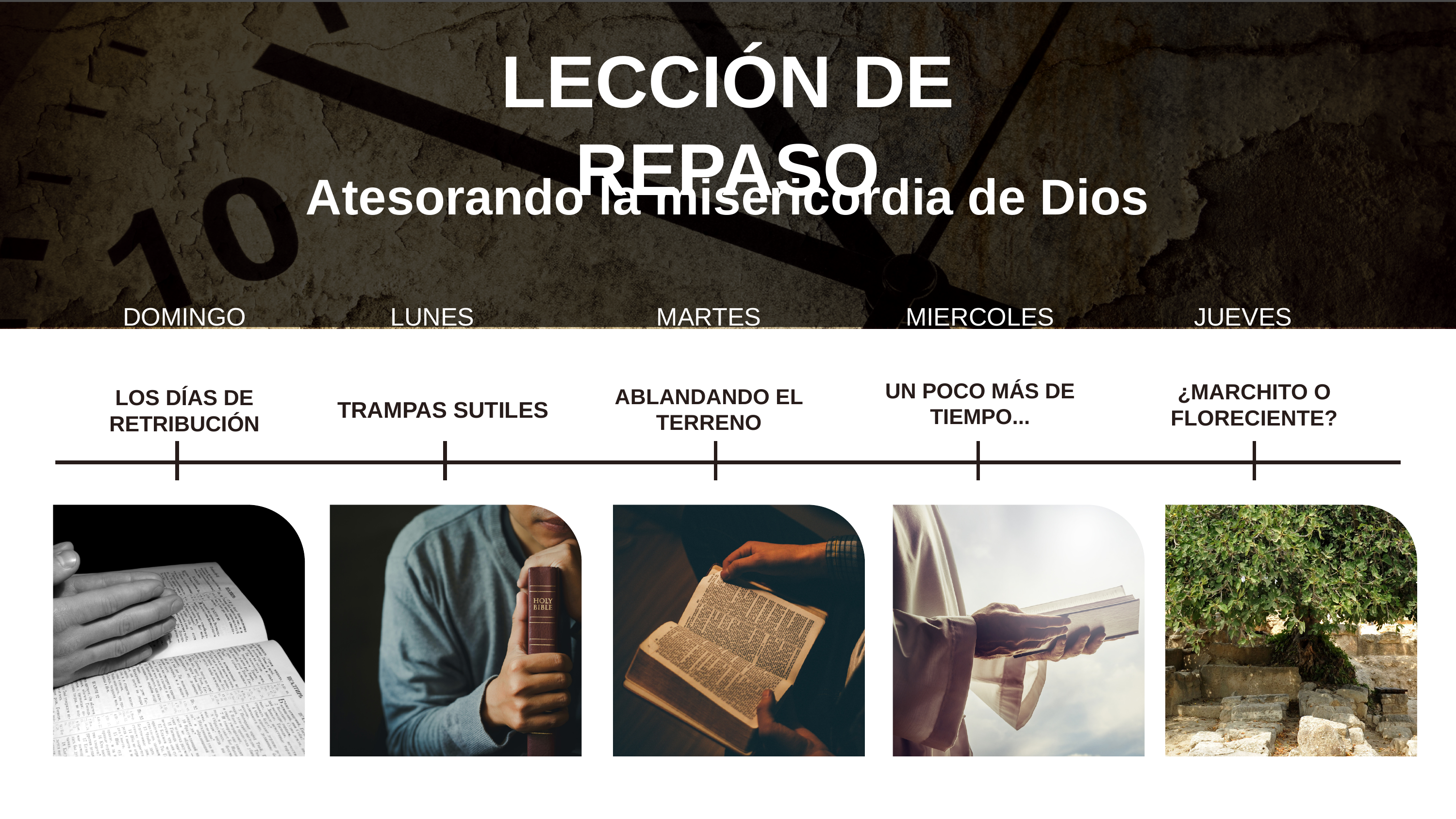

LECCIÓN DE REPASO
Atesorando la misericordia de Dios
DOMINGO
LUNES
MARTES
MIERCOLES
JUEVES
UN POCO MÁS DE TIEMPO...
¿MARCHITO O FLORECIENTE?
ABLANDANDO EL TERRENO
LOS DÍAS DE
 RETRIBUCIÓN
TRAMPAS SUTILES